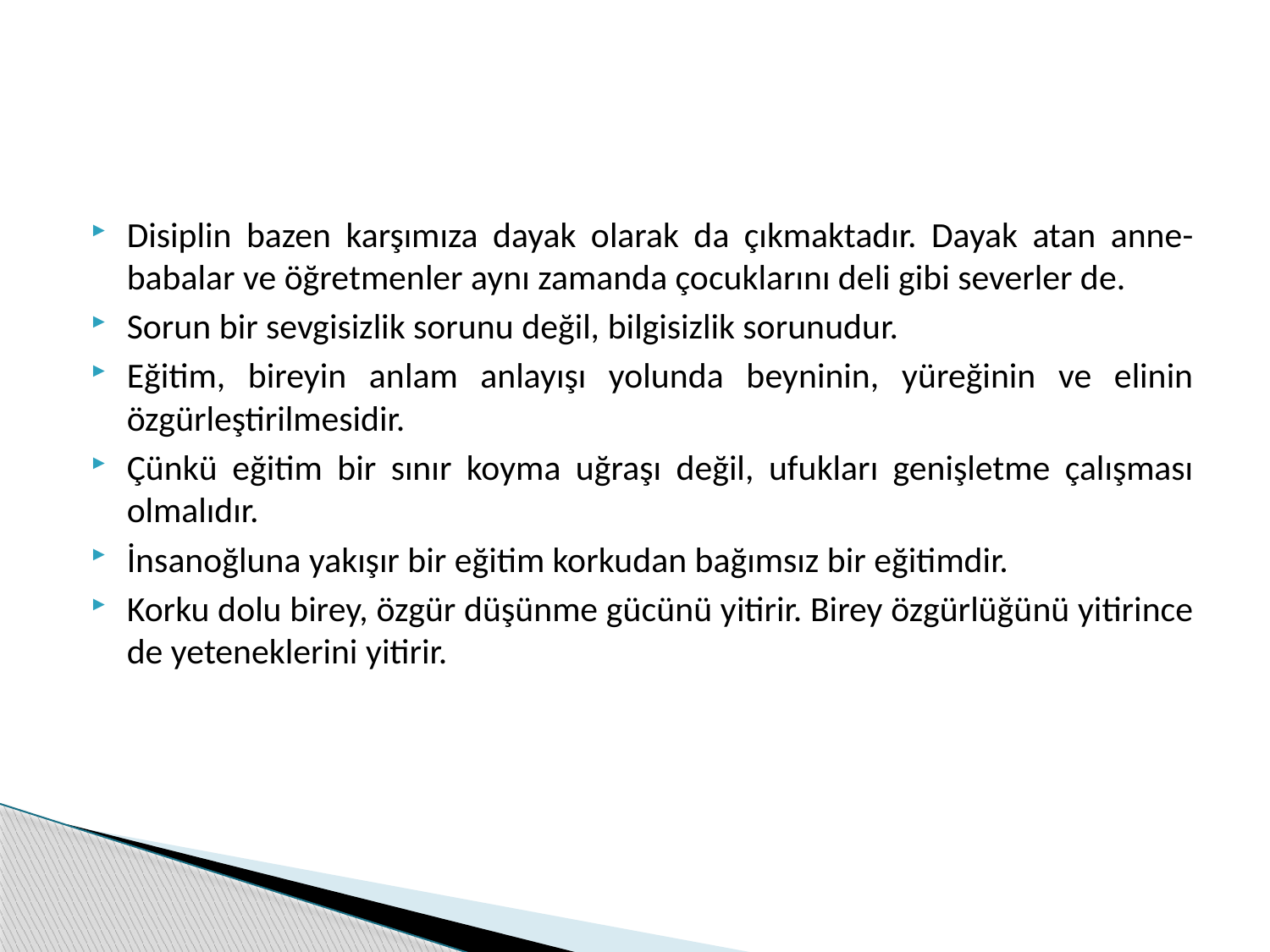

Disiplin bazen karşımıza dayak olarak da çıkmaktadır. Dayak atan anne- babalar ve öğretmenler aynı zamanda çocuklarını deli gibi severler de.
Sorun bir sevgisizlik sorunu değil, bilgisizlik sorunudur.
Eğitim, bireyin anlam anlayışı yolunda beyninin, yüreğinin ve elinin özgürleştirilmesidir.
Çünkü eğitim bir sınır koyma uğraşı değil, ufukları genişletme çalışması olmalıdır.
İnsanoğluna yakışır bir eğitim korkudan bağımsız bir eğitimdir.
Korku dolu birey, özgür düşünme gücünü yitirir. Birey özgürlüğünü yitirince de yeteneklerini yitirir.